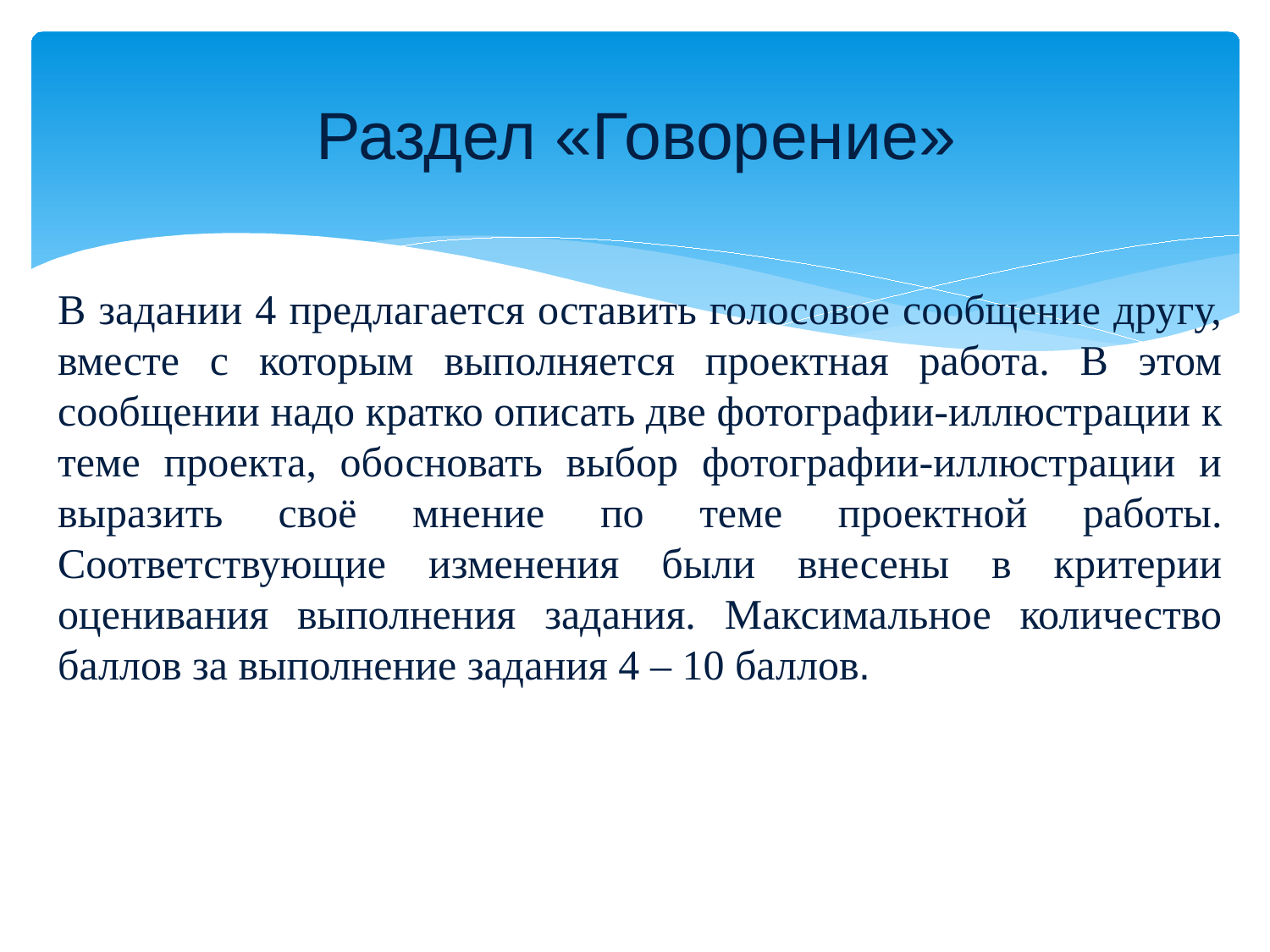

# Раздел «Говорение»
В задании 4 предлагается оставить голосовое сообщение другу, вместе с которым выполняется проектная работа. В этом сообщении надо кратко описать две фотографии-иллюстрации к теме проекта, обосновать выбор фотографии-иллюстрации и выразить своё мнение по теме проектной работы. Соответствующие изменения были внесены в критерии оценивания выполнения задания. Максимальное количество баллов за выполнение задания 4 – 10 баллов.